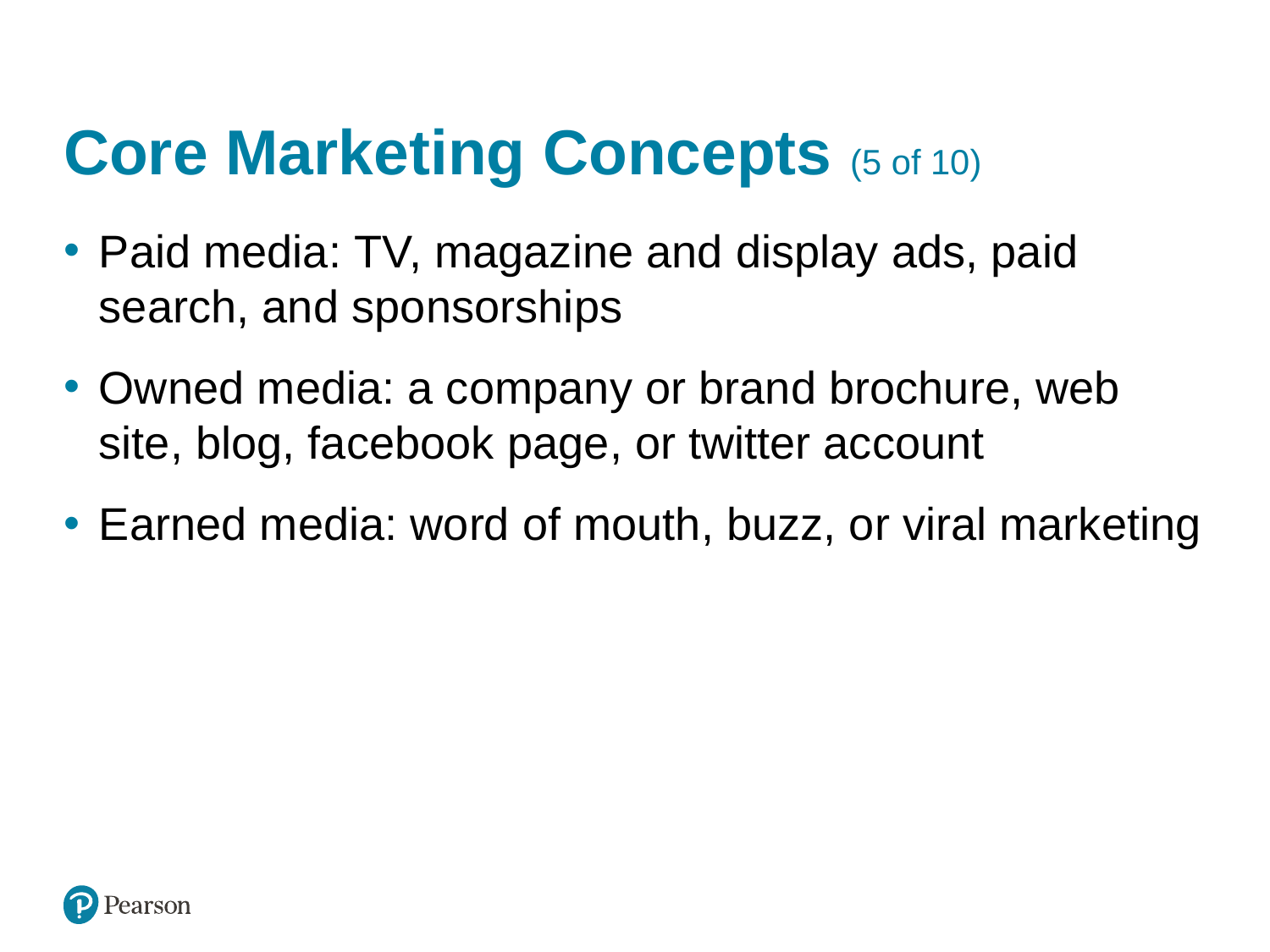

# Core Marketing Concepts (5 of 10)
Paid media: TV, magazine and display ads, paid search, and sponsorships
Owned media: a company or brand brochure, web site, blog, facebook page, or twitter account
Earned media: word of mouth, buzz, or viral marketing